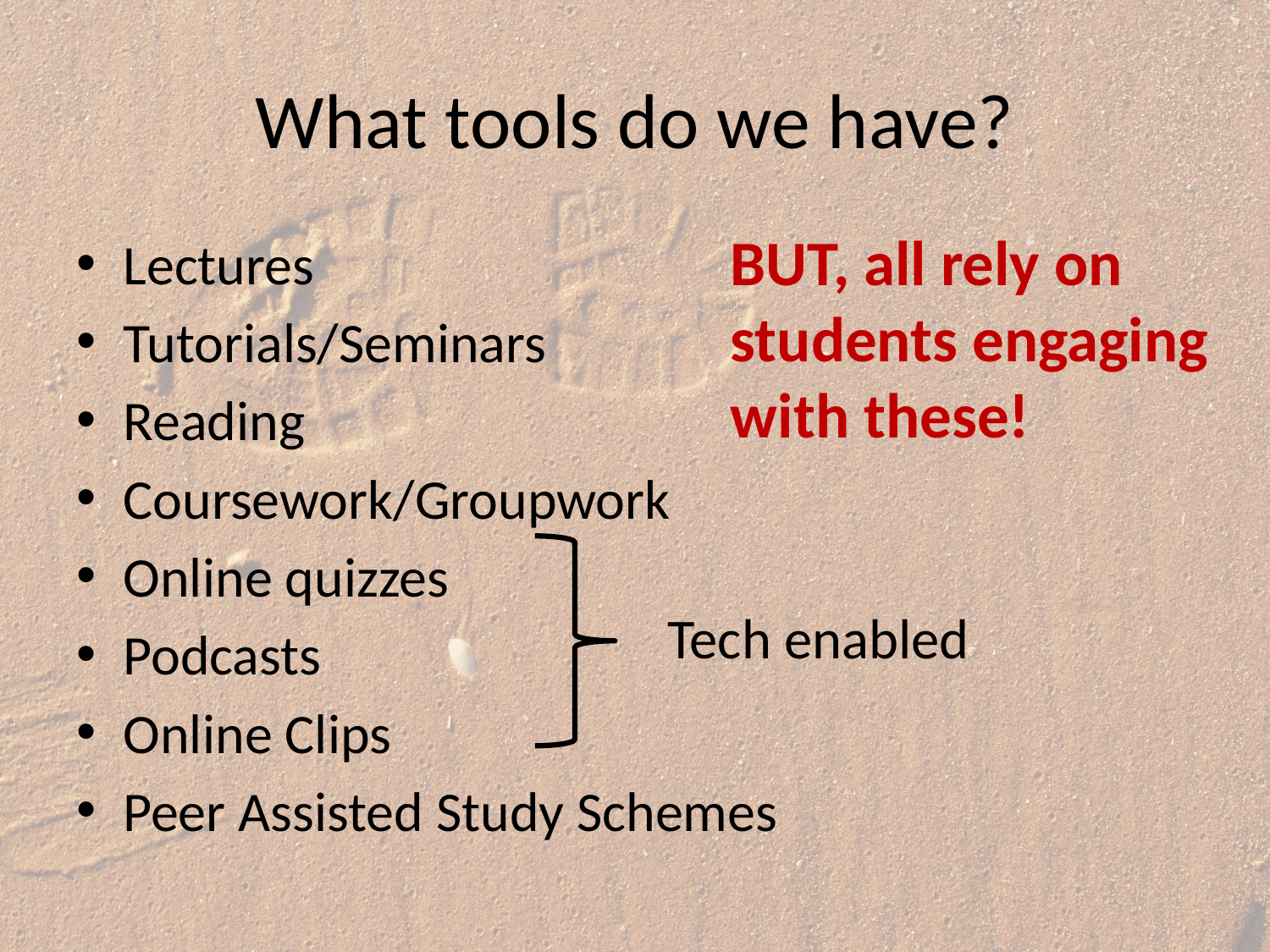

# What tools do we have?
BUT, all rely on
students engaging
with these!
Lectures
Tutorials/Seminars
Reading
Coursework/Groupwork
Online quizzes
Podcasts
Online Clips
Peer Assisted Study Schemes

Tech enabled